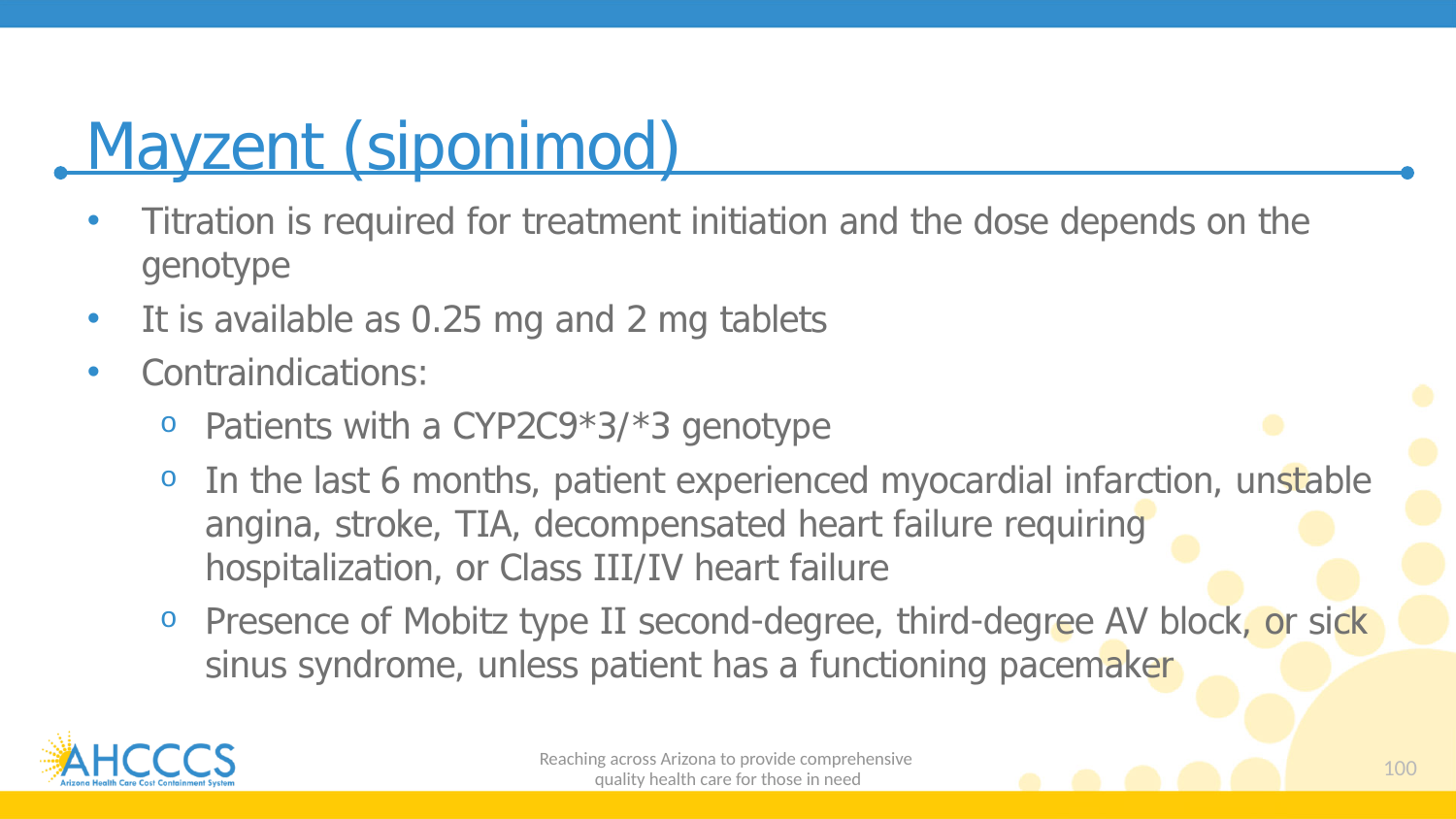

# Mayzent (siponimod)
Titration is required for treatment initiation and the dose depends on the genotype
It is available as 0.25 mg and 2 mg tablets
Contraindications:
Patients with a CYP2C9*3/*3 genotype
In the last 6 months, patient experienced myocardial infarction, unstable angina, stroke, TIA, decompensated heart failure requiring hospitalization, or Class III/IV heart failure
Presence of Mobitz type II second-degree, third-degree AV block, or sick sinus syndrome, unless patient has a functioning pacemaker

Reaching across Arizona to provide comprehensive
quality health care for those in need
100